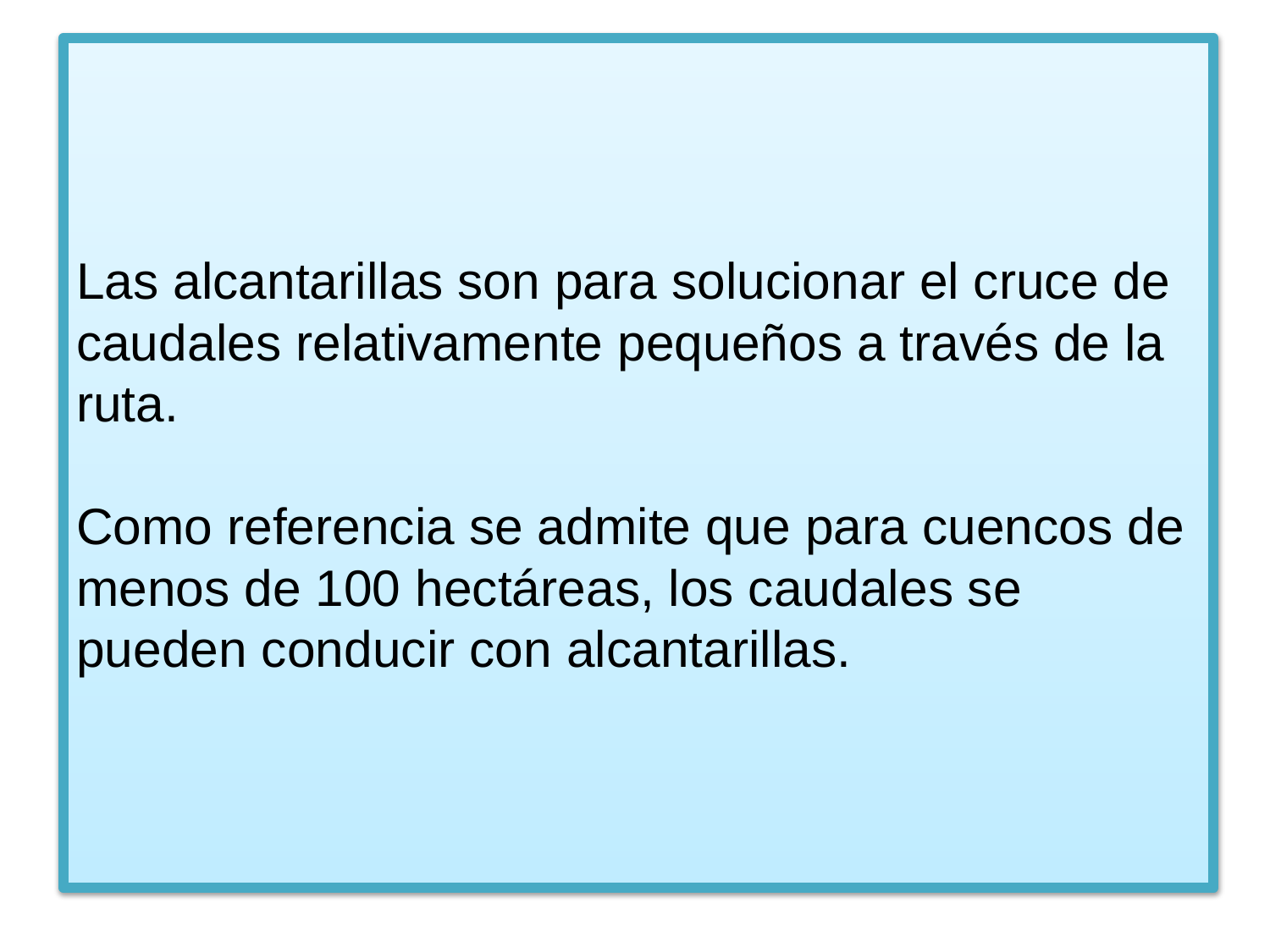

# Las alcantarillas son para solucionar el cruce de caudales relativamente pequeños a través de la ruta. Como referencia se admite que para cuencos de menos de 100 hectáreas, los caudales se pueden conducir con alcantarillas.